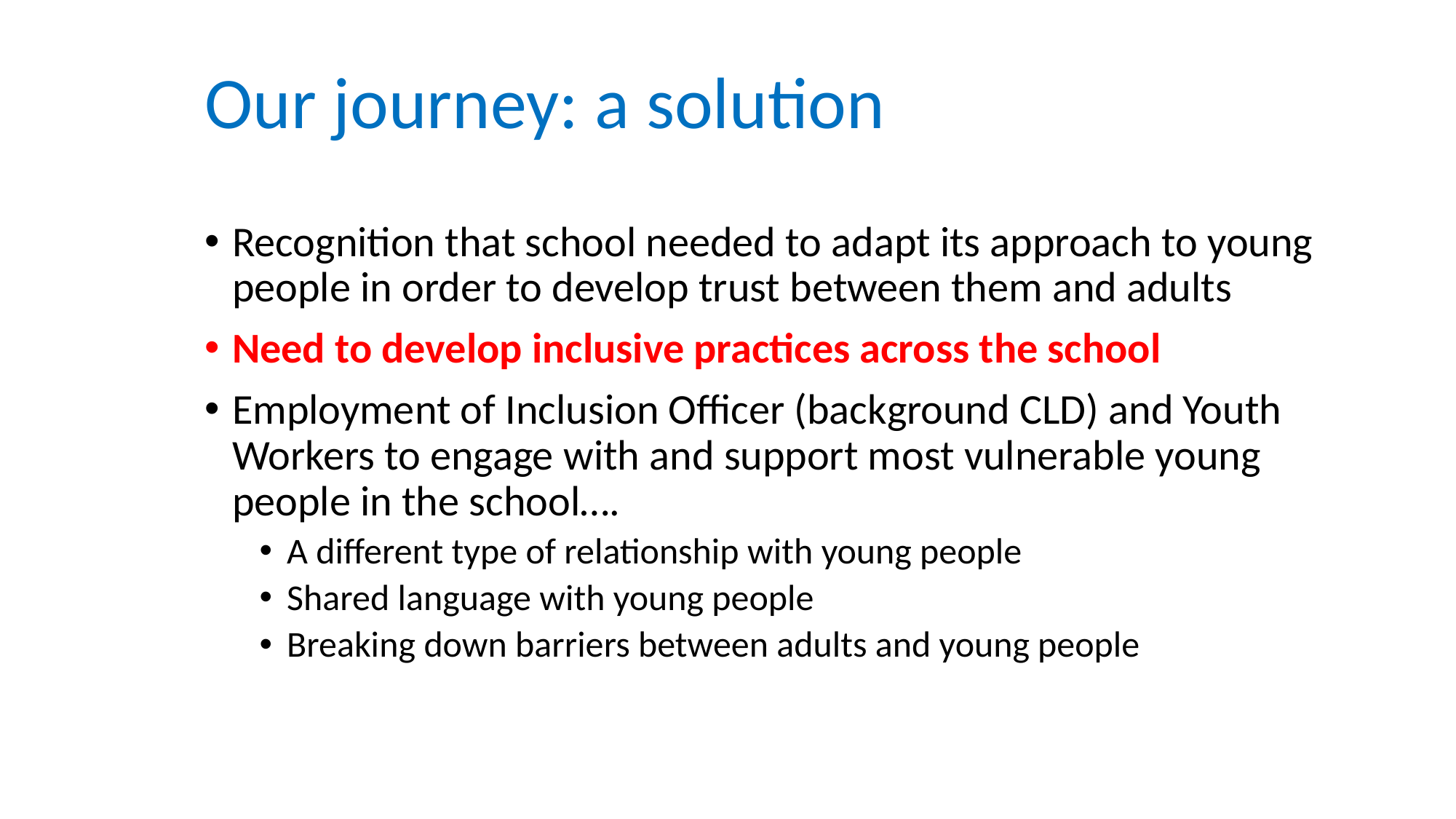

# Our journey: a solution

Recognition that school needed to adapt its approach to young people in order to develop trust between them and adults
Need to develop inclusive practices across the school
Employment of Inclusion Officer (background CLD) and Youth Workers to engage with and support most vulnerable young people in the school….
A different type of relationship with young people
Shared language with young people
Breaking down barriers between adults and young people